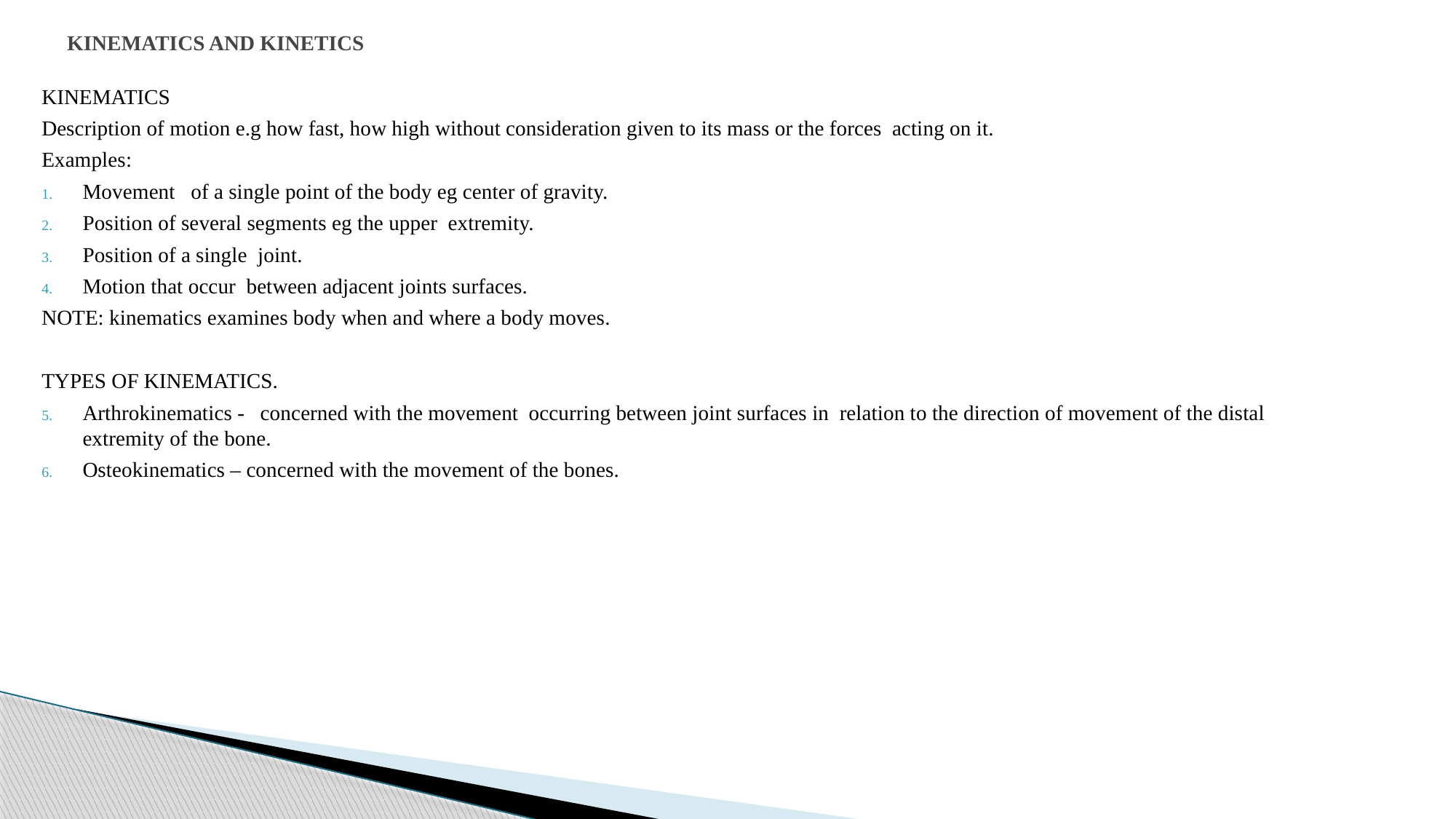

# KINEMATICS AND KINETICS
KINEMATICS
Description of motion e.g how fast, how high without consideration given to its mass or the forces  acting on it.
Examples:
Movement   of a single point of the body eg center of gravity.
Position of several segments eg the upper  extremity.
Position of a single  joint.
Motion that occur  between adjacent joints surfaces.
NOTE: kinematics examines body when and where a body moves.

TYPES OF KINEMATICS.
Arthrokinematics -   concerned with the movement  occurring between joint surfaces in  relation to the direction of movement of the distal extremity of the bone.
Osteokinematics – concerned with the movement of the bones.